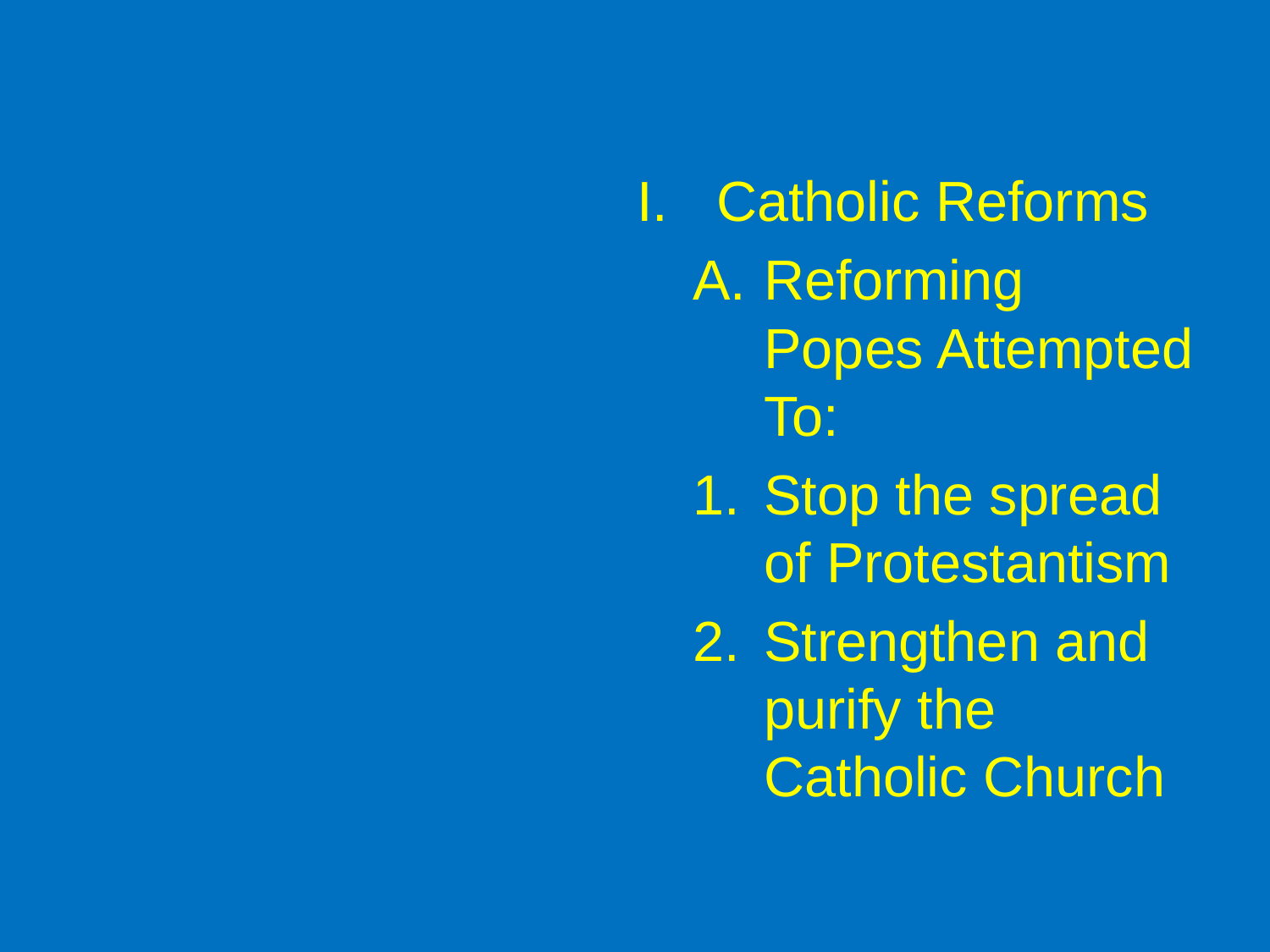

Catholic Reforms
Reforming Popes Attempted To:
Stop the spread of Protestantism
Strengthen and purify the Catholic Church